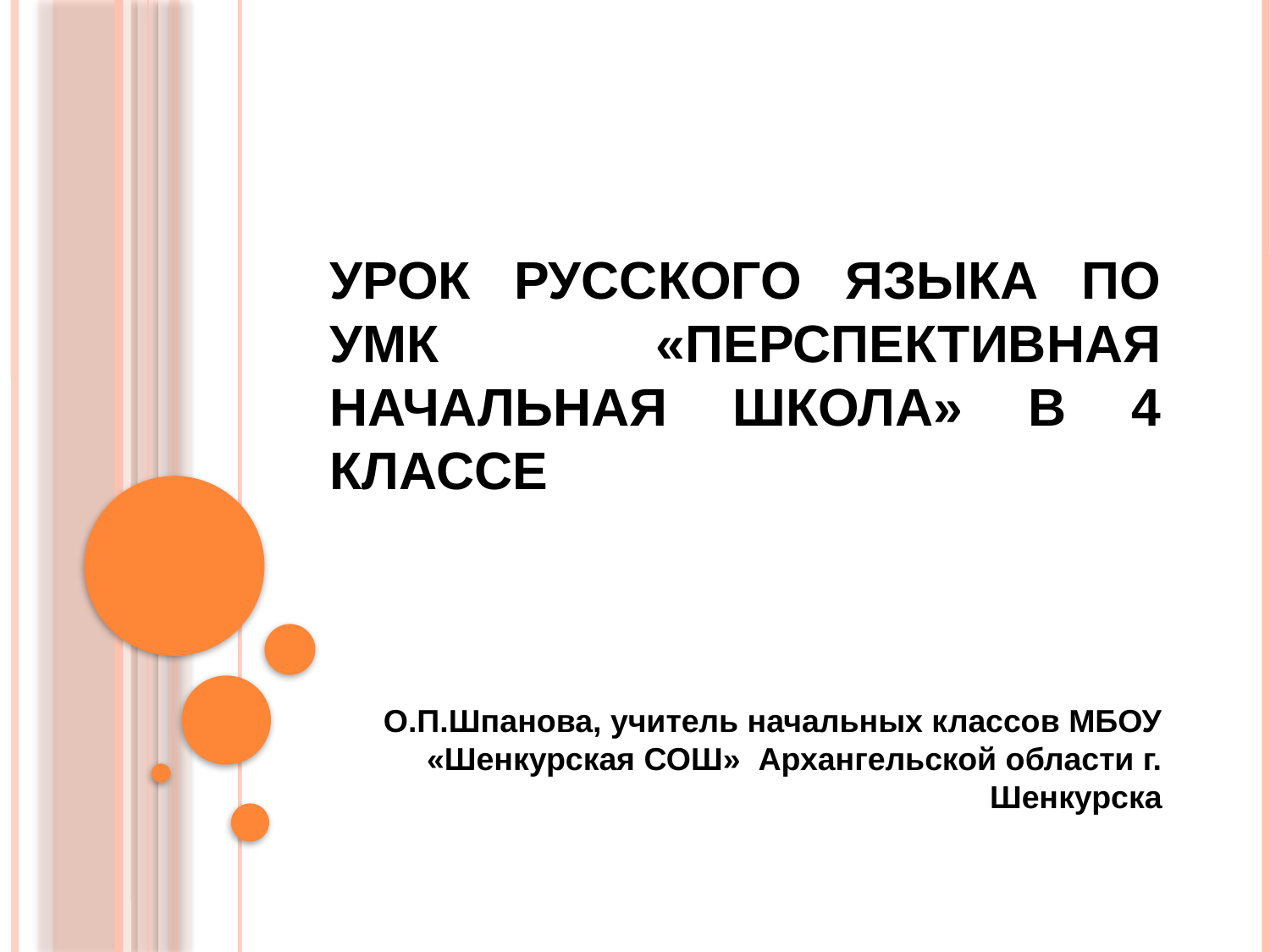

# Урок русского языка по УМК «Перспективная начальная школа» в 4 классе
О.П.Шпанова, учитель начальных классов МБОУ «Шенкурская СОШ»  Архангельской области г. Шенкурска